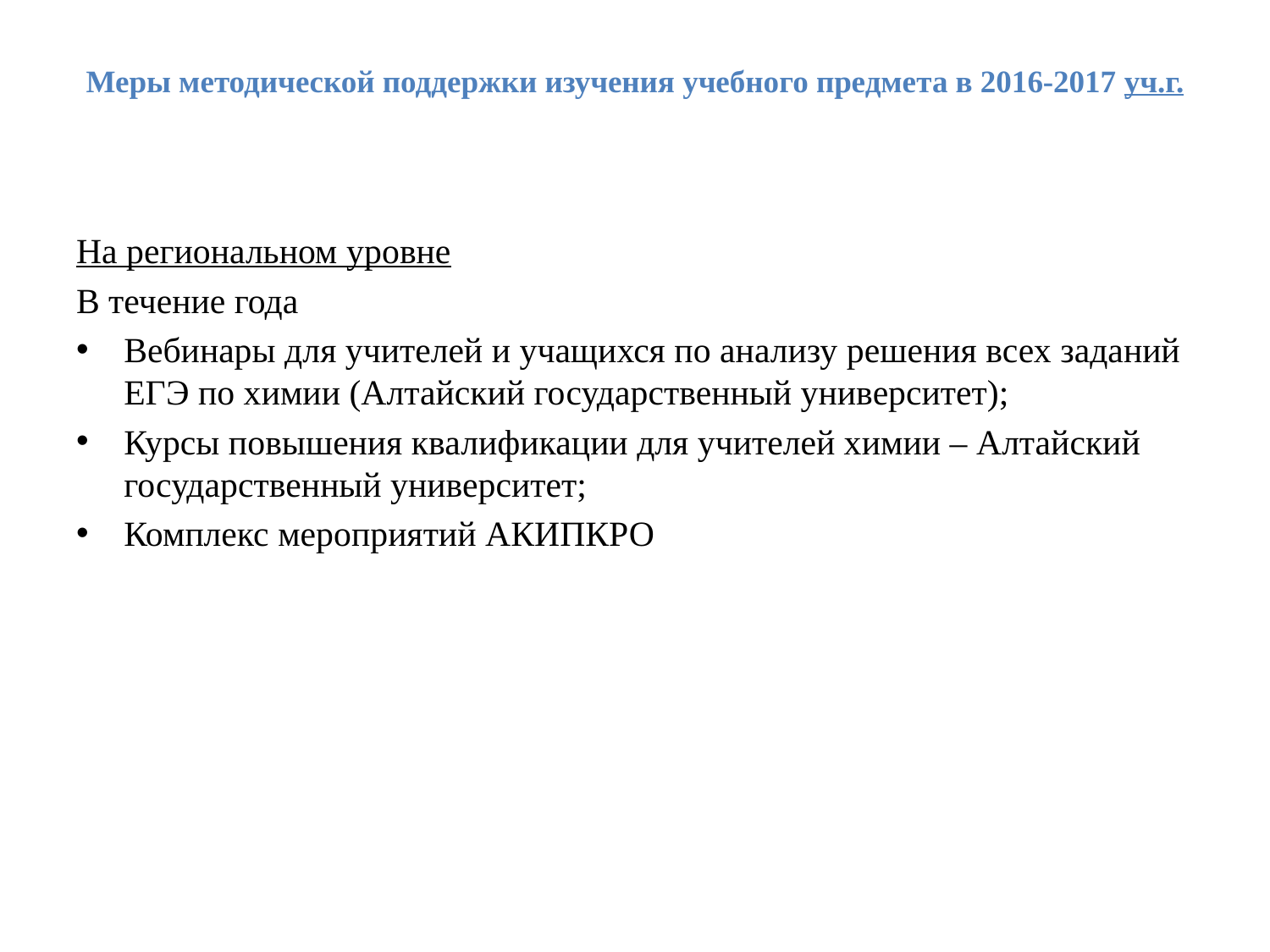

# Меры методической поддержки изучения учебного предмета в 2016-2017 уч.г.
На региональном уровне
В течение года
Вебинары для учителей и учащихся по анализу решения всех заданий ЕГЭ по химии (Алтайский государственный университет);
Курсы повышения квалификации для учителей химии – Алтайский государственный университет;
Комплекс мероприятий АКИПКРО